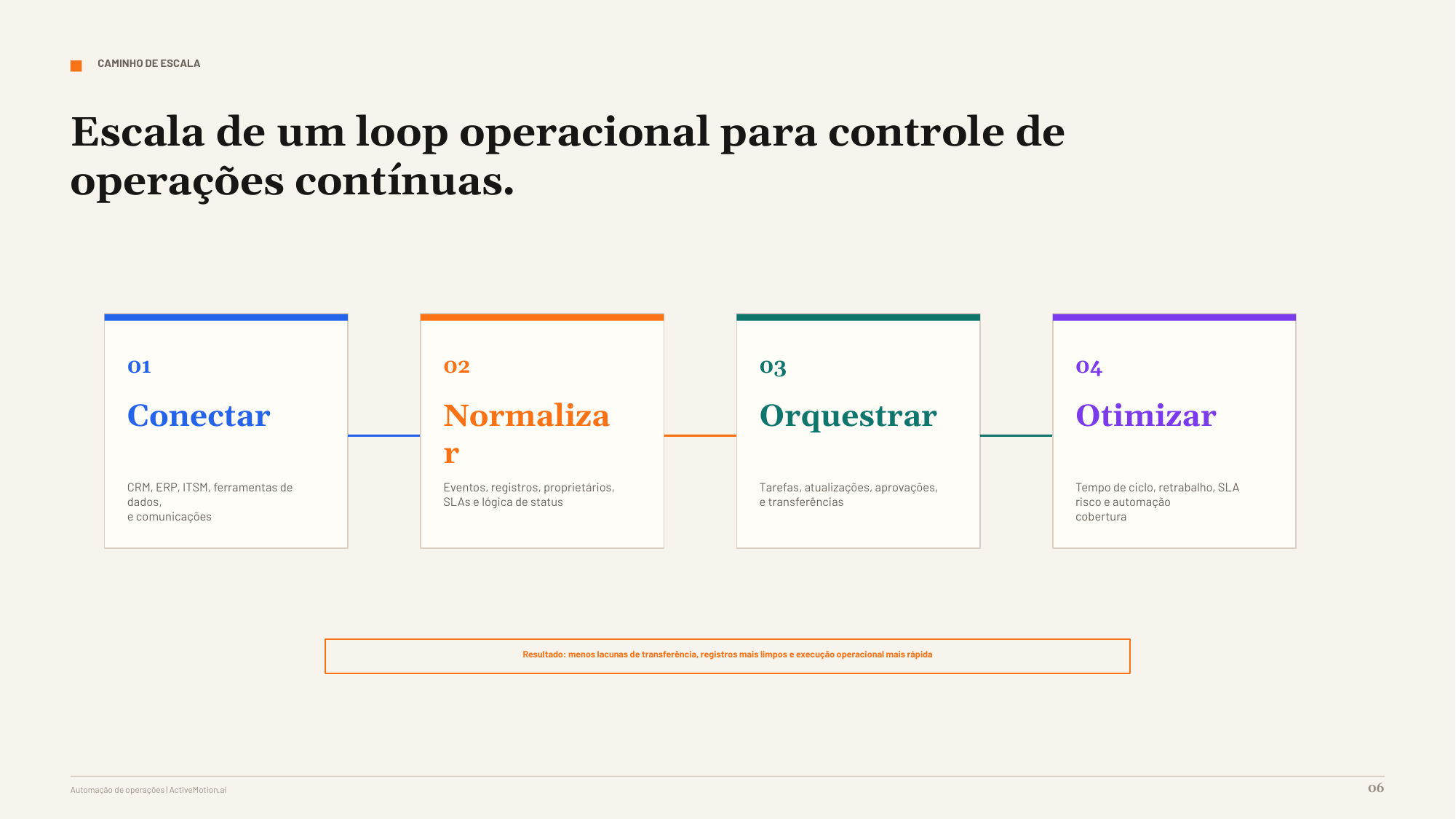

CAMINHO DE ESCALA

Escala de um loop operacional para controle de operações contínuas.

01
02
03
04
Conectar
Normalizar
Orquestrar
Otimizar

CRM, ERP, ITSM, ferramentas de dados,
e comunicações
Eventos, registros, proprietários,
SLAs e lógica de status
Tarefas, atualizações, aprovações,
e transferências
Tempo de ciclo, retrabalho, SLA
risco e automação
cobertura

Resultado: menos lacunas de transferência, registros mais limpos e execução operacional mais rápida

06
Automação de operações | ActiveMotion.ai